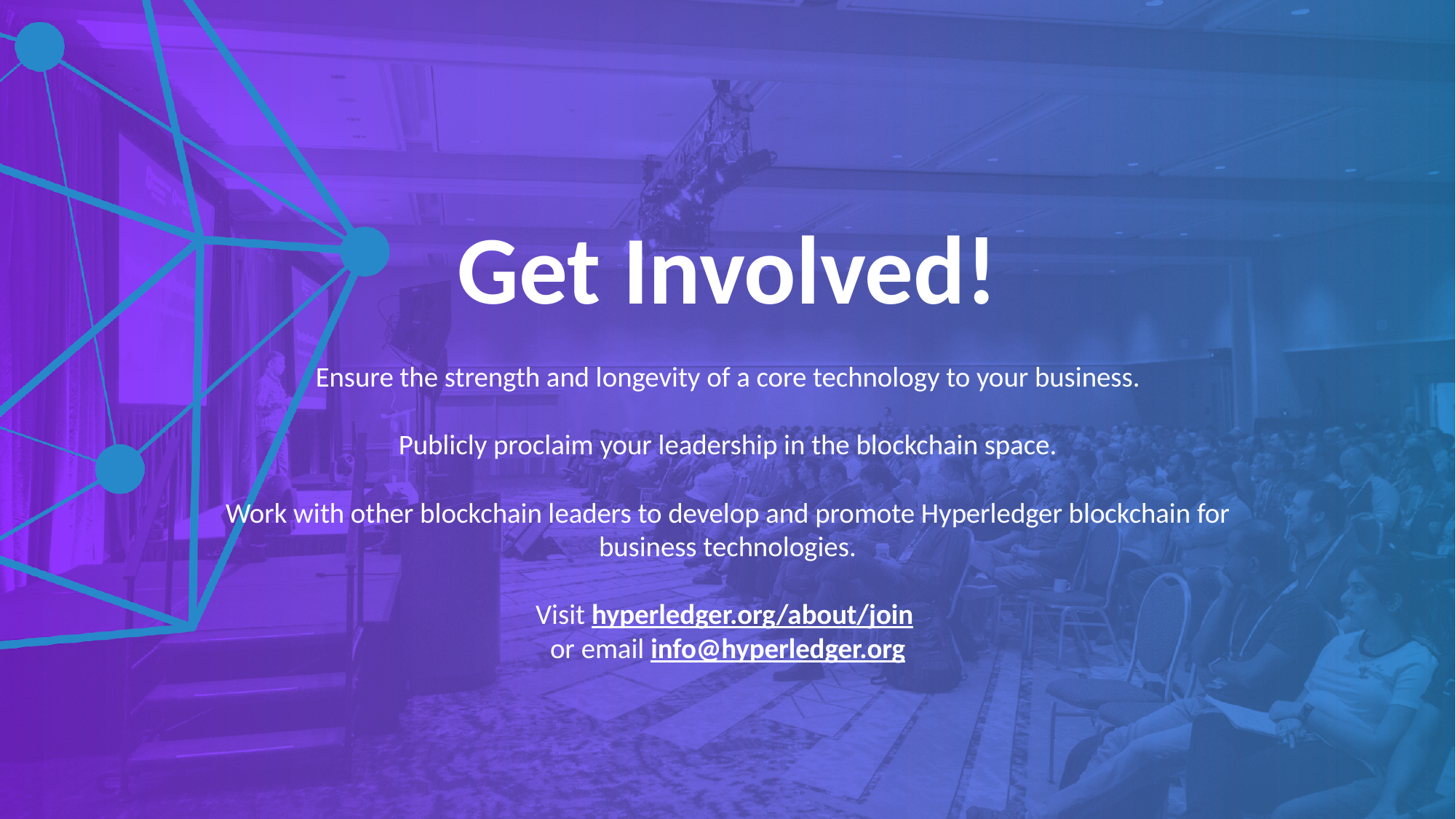

Get Involved!
Ensure the strength and longevity of a core technology to your business.
Publicly proclaim your leadership in the blockchain space.
Work with other blockchain leaders to develop and promote Hyperledger blockchain for business technologies.
Visit hyperledger.org/about/join
or email info@hyperledger.org